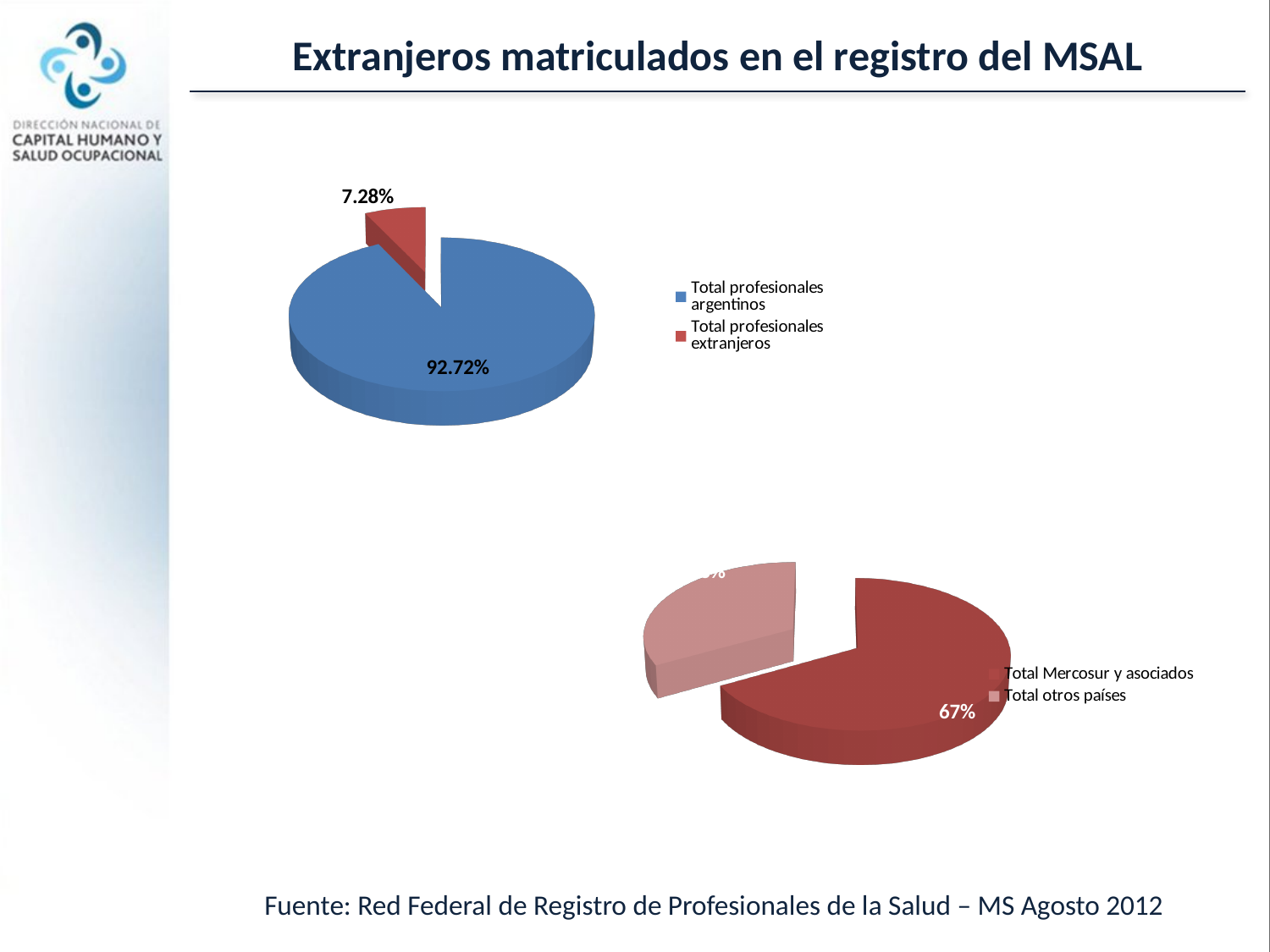

Extranjeros matriculados en el registro del MSAL

[unsupported chart]

[unsupported chart]

Fuente: Red Federal de Registro de Profesionales de la Salud – MS Agosto 2012